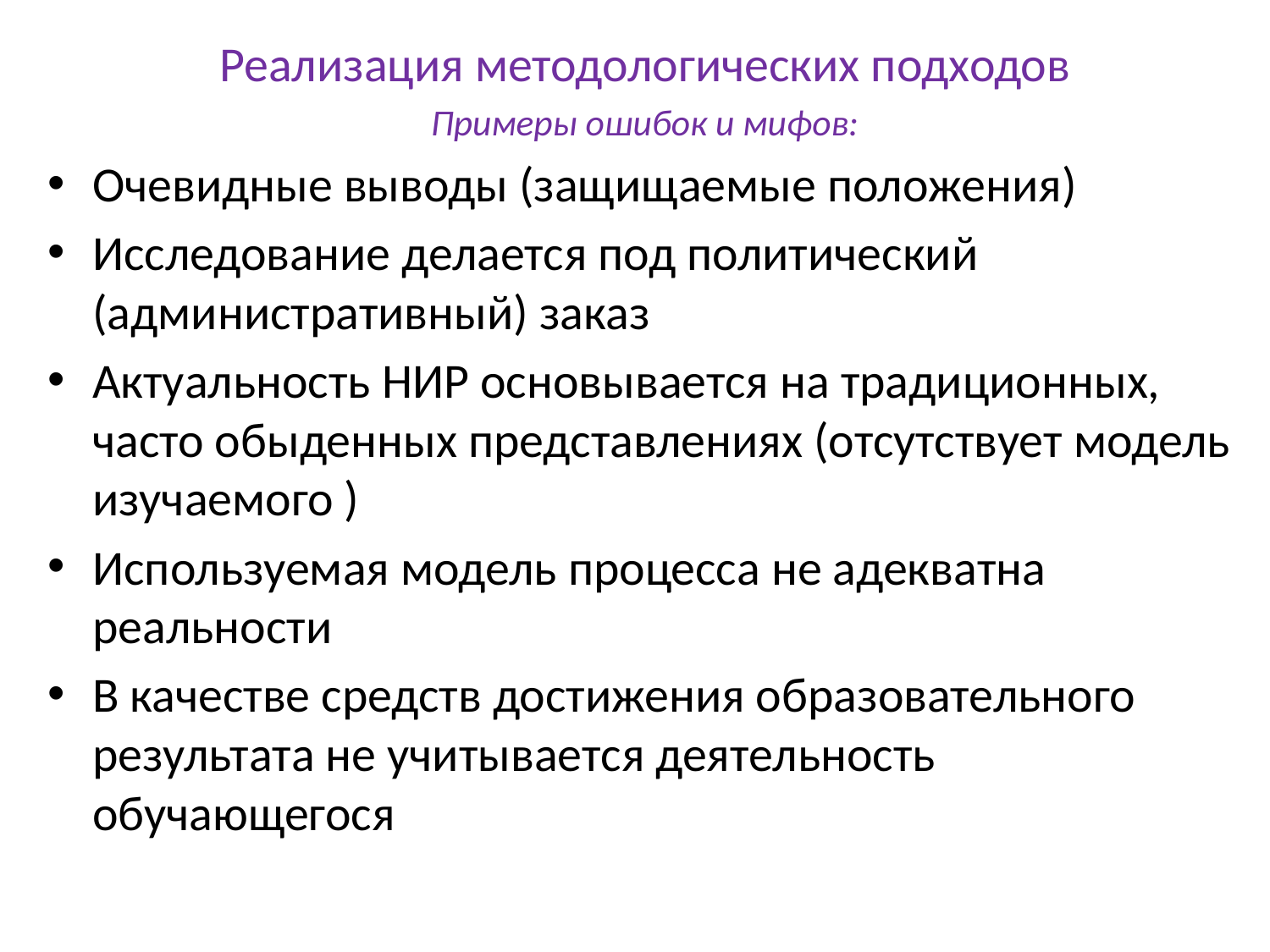

Реализация методологических подходов
Примеры ошибок и мифов:
Очевидные выводы (защищаемые положения)
Исследование делается под политический (административный) заказ
Актуальность НИР основывается на традиционных, часто обыденных представлениях (отсутствует модель изучаемого )
Используемая модель процесса не адекватна реальности
В качестве средств достижения образовательного результата не учитывается деятельность обучающегося